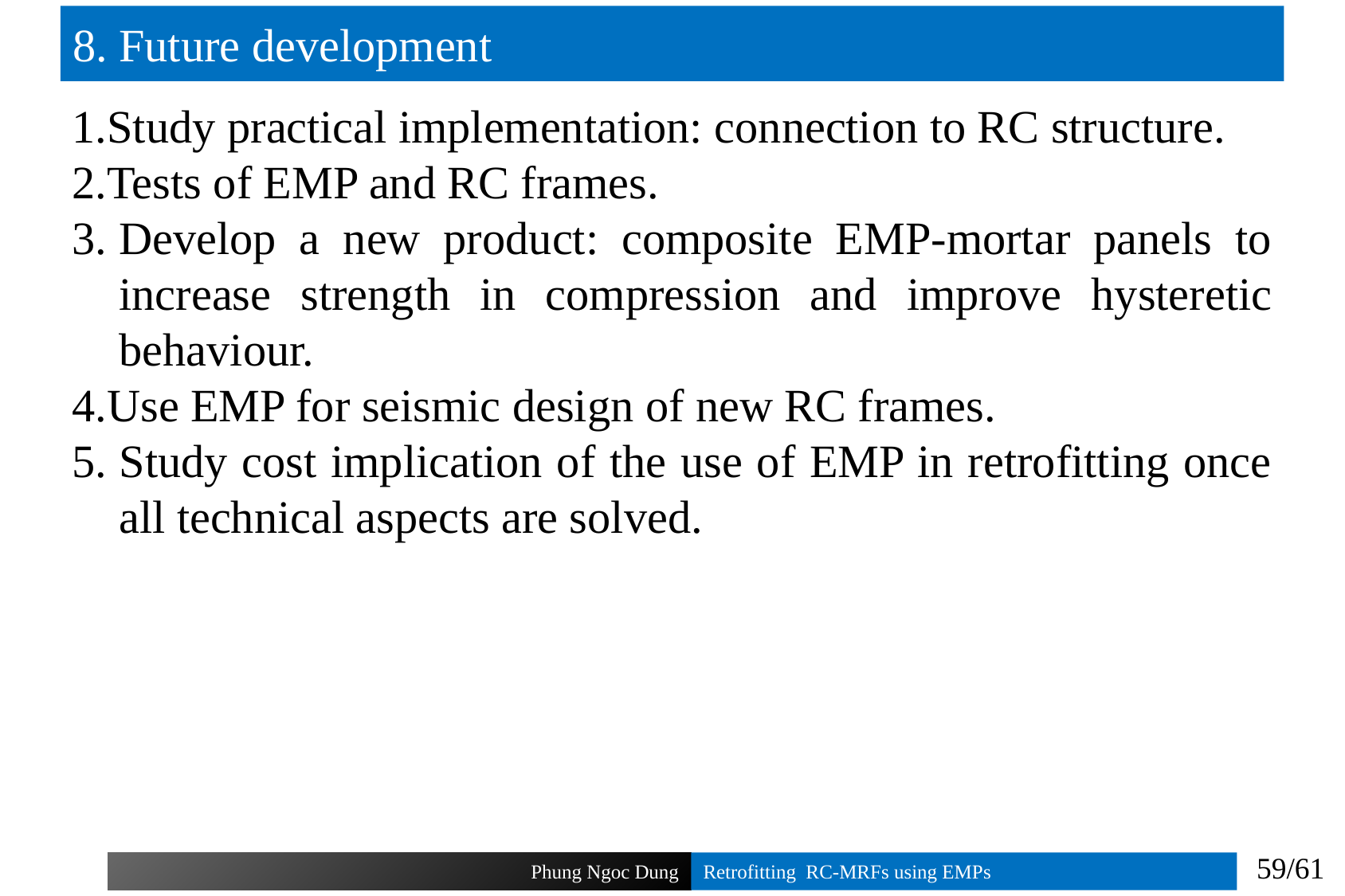

# 8. Future development
Study practical implementation: connection to RC structure.
Tests of EMP and RC frames.
Develop a new product: composite EMP-mortar panels to increase strength in compression and improve hysteretic behaviour.
Use EMP for seismic design of new RC frames.
Study cost implication of the use of EMP in retrofitting once all technical aspects are solved.